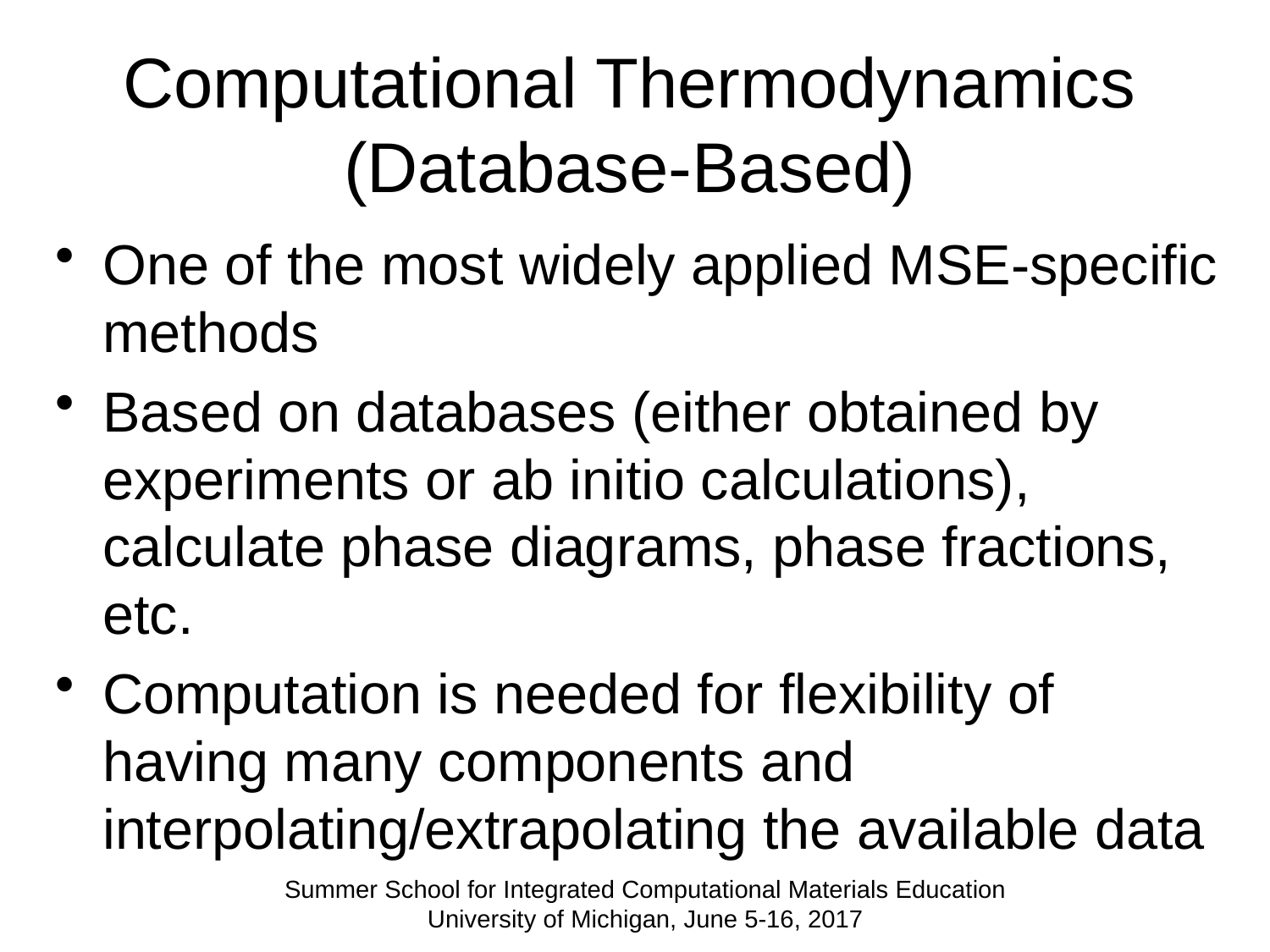

# Computational Thermodynamics (Database-Based)
One of the most widely applied MSE-specific methods
Based on databases (either obtained by experiments or ab initio calculations), calculate phase diagrams, phase fractions, etc.
Computation is needed for flexibility of having many components and interpolating/extrapolating the available data
Summer School for Integrated Computational Materials Education University of Michigan, June 5-16, 2017